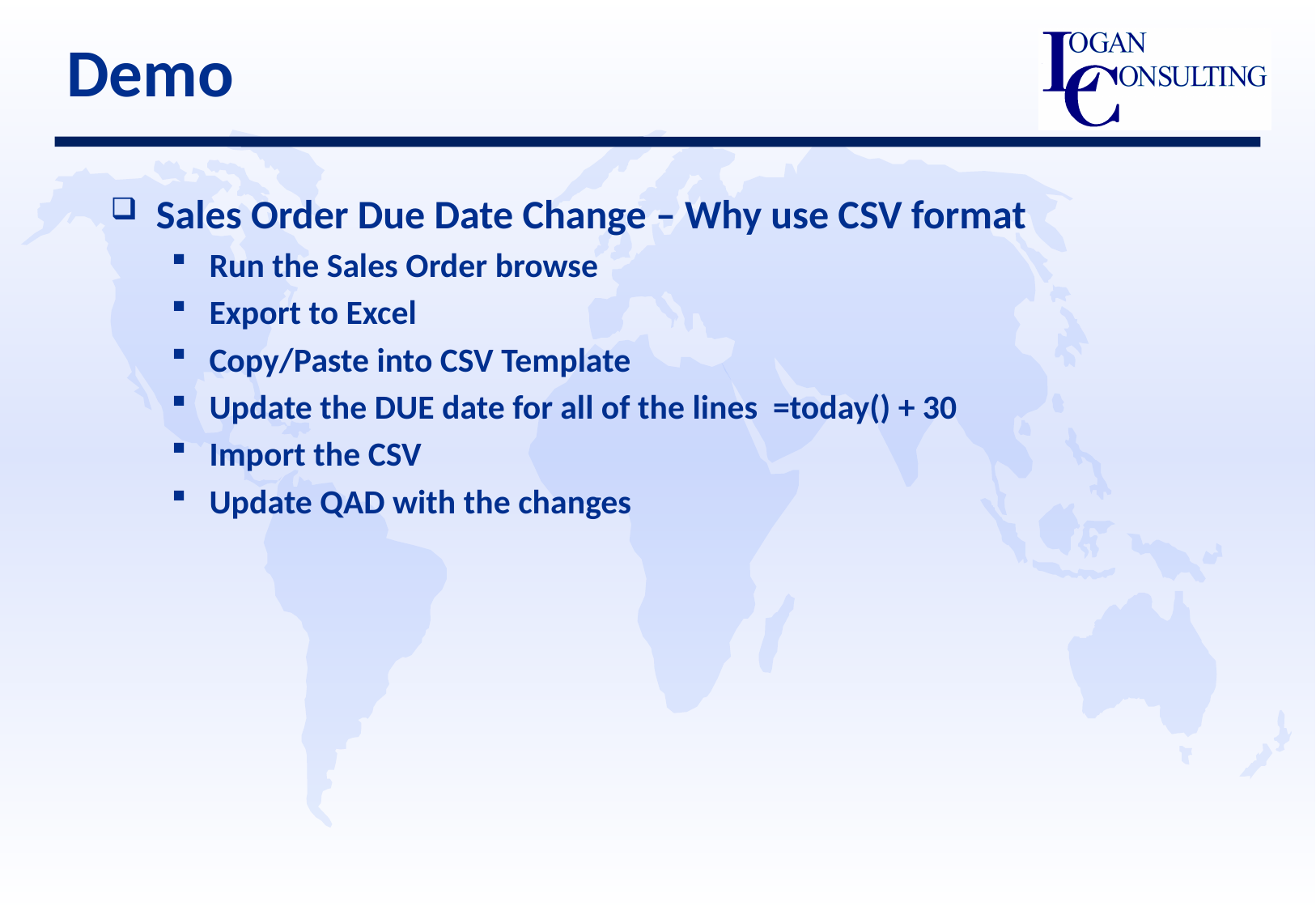

# Demo
Sales Order Due Date Change – Why use CSV format
Run the Sales Order browse
Export to Excel
Copy/Paste into CSV Template
Update the DUE date for all of the lines  =today() + 30
Import the CSV
Update QAD with the changes